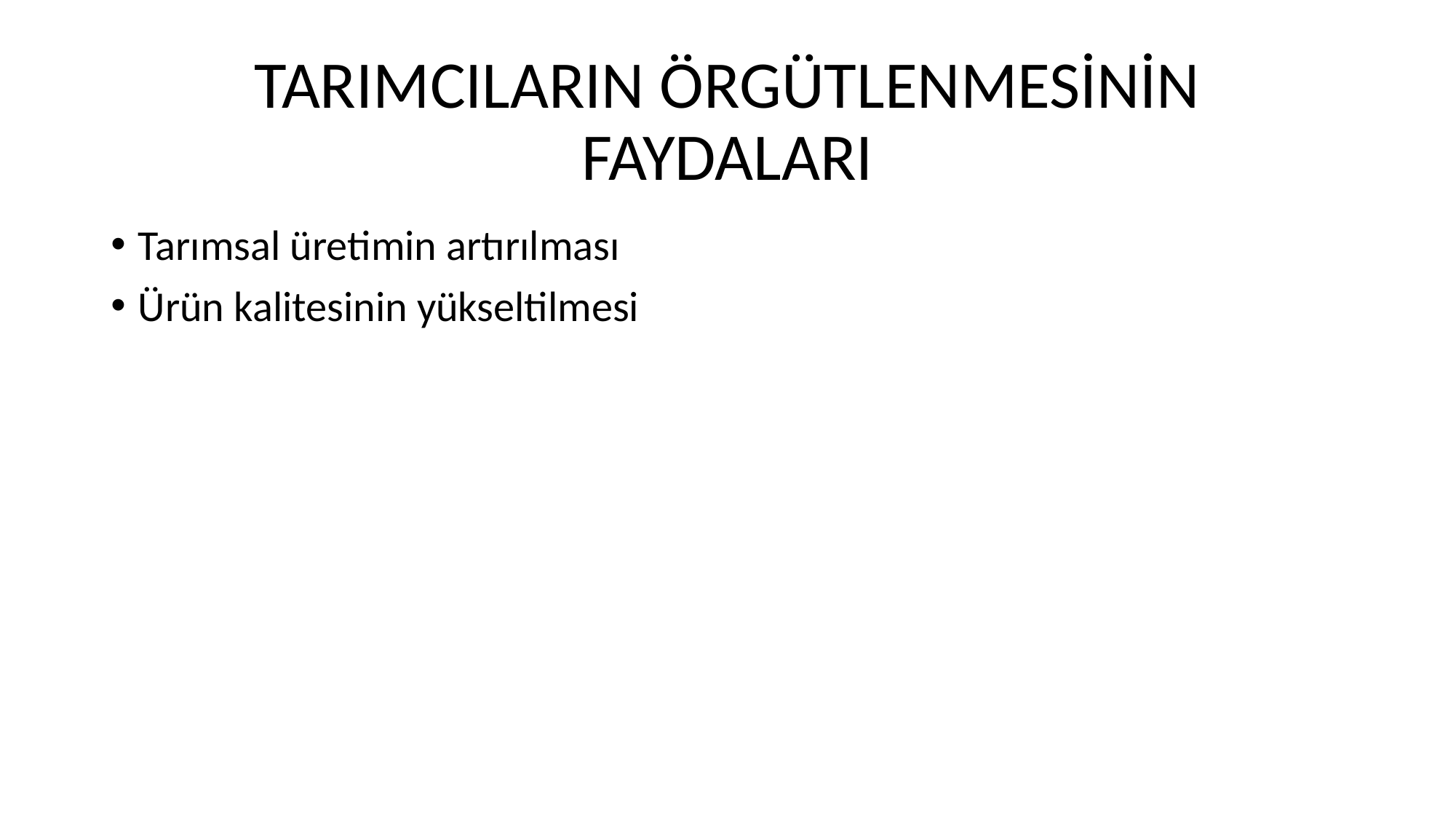

# TARIMCILARIN ÖRGÜTLENMESİNİN FAYDALARI
Tarımsal üretimin artırılması
Ürün kalitesinin yükseltilmesi